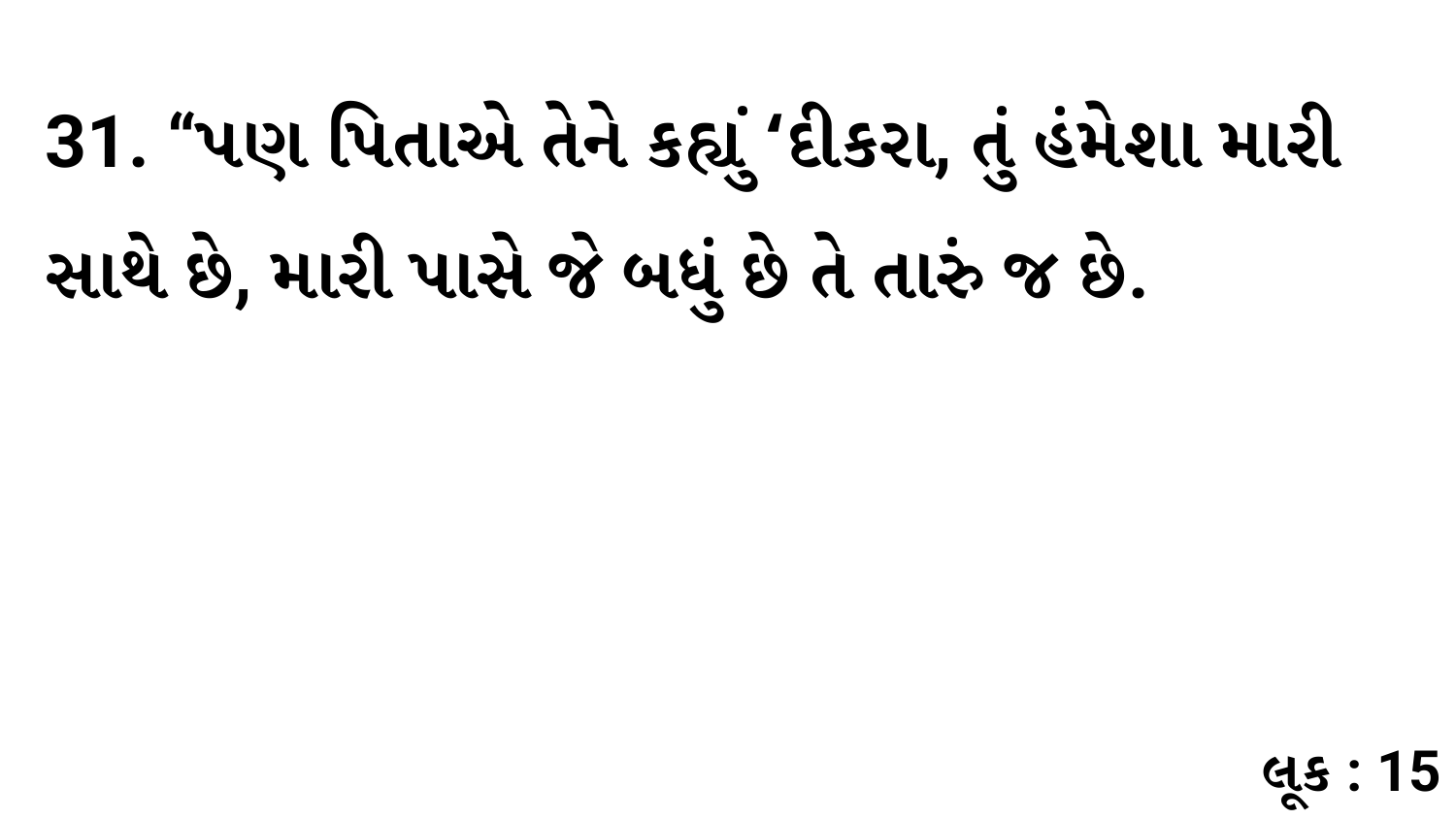

31. “પણ પિતાએ તેને કહ્યું ‘દીકરા, તું હંમેશા મારી સાથે છે, મારી પાસે જે બધું છે તે તારું જ છે.
લૂક : 15